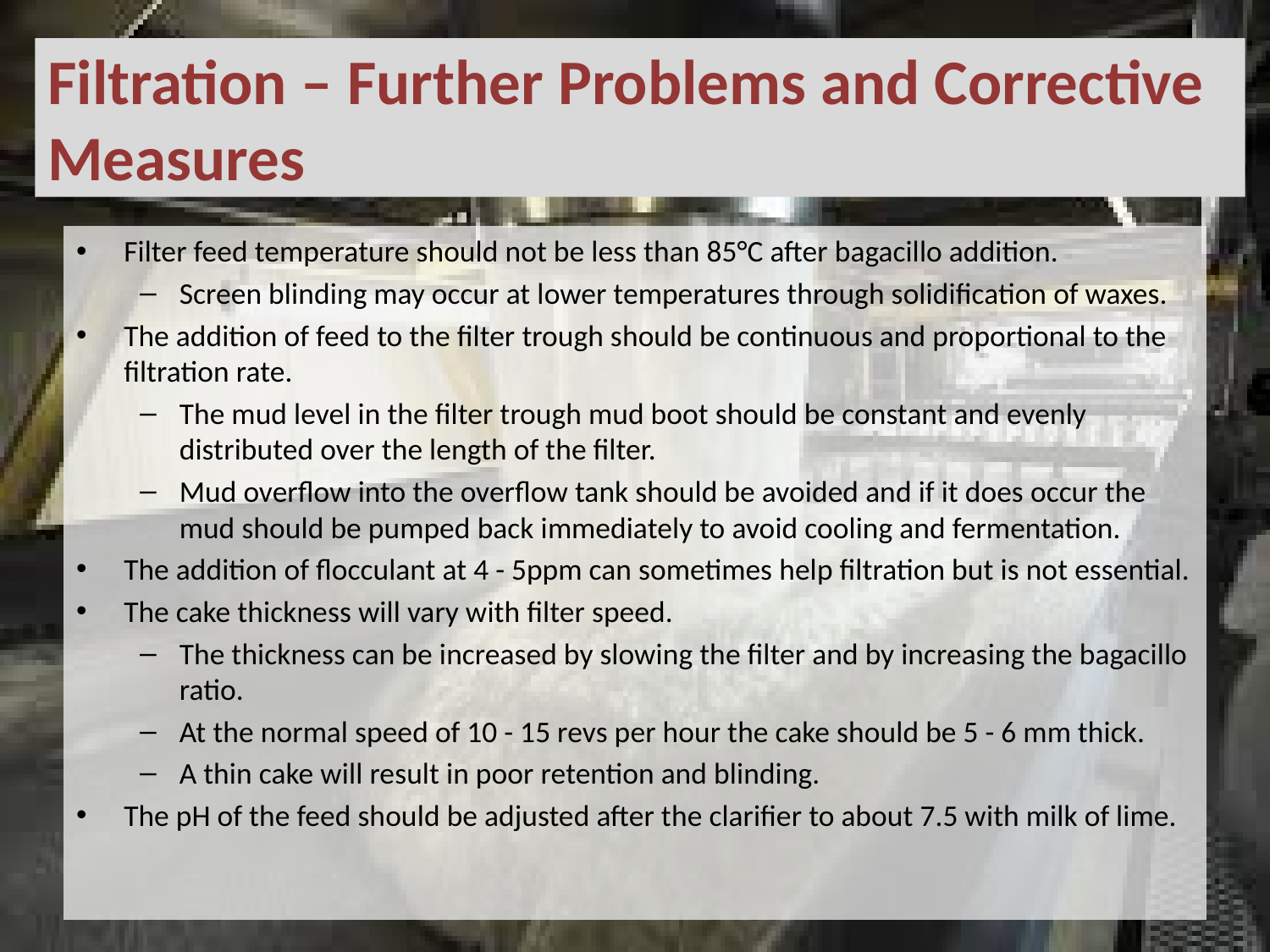

# Filtration – Further Problems and Corrective Measures
Filter feed temperature should not be less than 85°C after bagacillo addition.
Screen blinding may occur at lower temperatures through solidification of waxes.
The addition of feed to the filter trough should be continuous and proportional to the filtration rate.
The mud level in the filter trough mud boot should be constant and evenly distributed over the length of the filter.
Mud overflow into the overflow tank should be avoided and if it does occur the mud should be pumped back immediately to avoid cooling and fermentation.
The addition of flocculant at 4 - 5ppm can sometimes help filtration but is not essential.
The cake thickness will vary with filter speed.
The thickness can be increased by slowing the filter and by increasing the bagacillo ratio.
At the normal speed of 10 - 15 revs per hour the cake should be 5 - 6 mm thick.
A thin cake will result in poor retention and blinding.
The pH of the feed should be adjusted after the clarifier to about 7.5 with milk of lime.